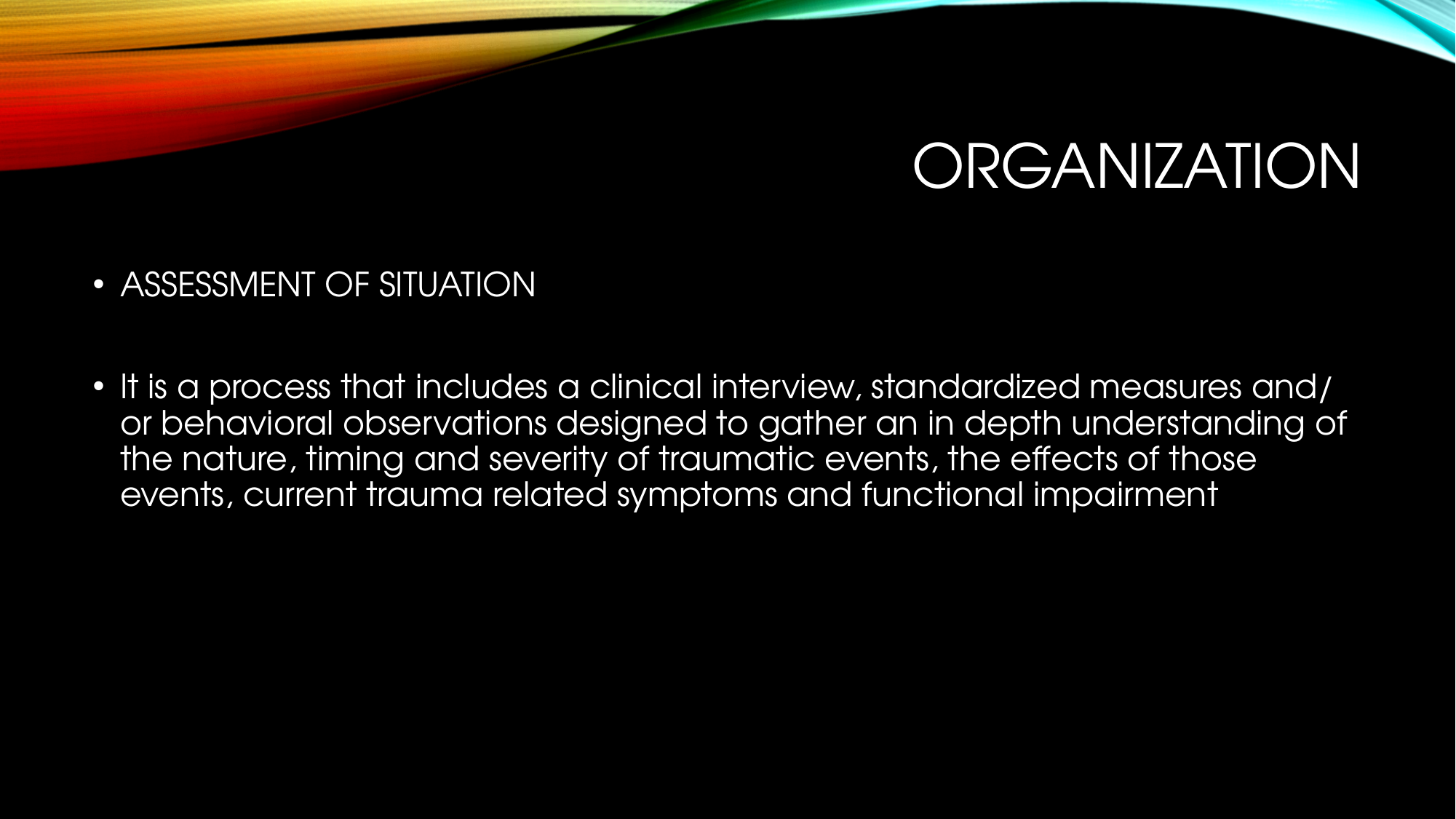

# organization
ASSESSMENT OF SITUATION

It is a process that includes a clinical interview, standardized measures and/ or behavioral observations designed to gather an in depth understanding of the nature, timing and severity of traumatic events, the effects of those events, current trauma related symptoms and functional impairment